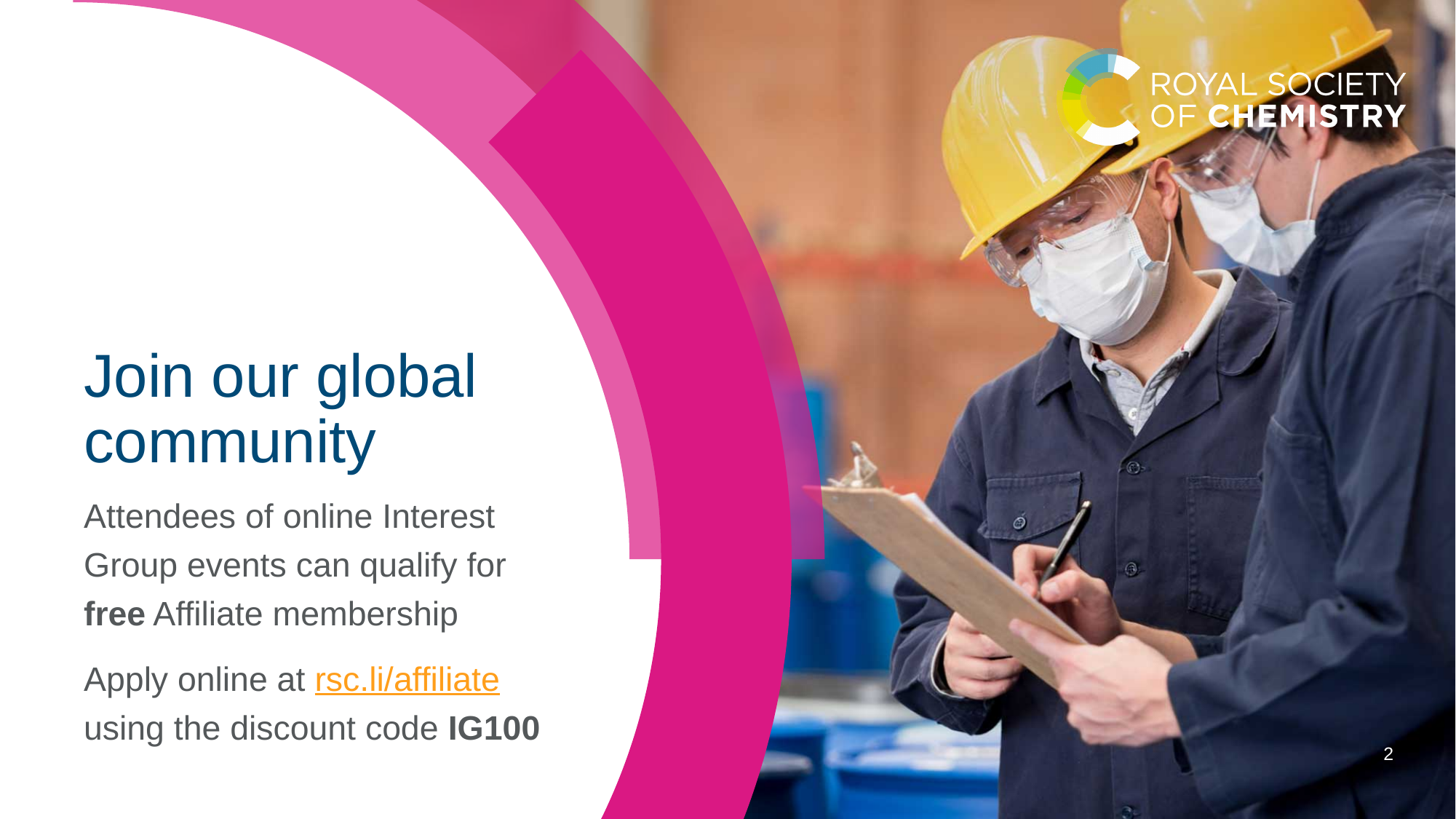

# Join our global community
Attendees of online Interest Group events can qualify for free Affiliate membership
Apply online at rsc.li/affiliate using the discount code IG100
2